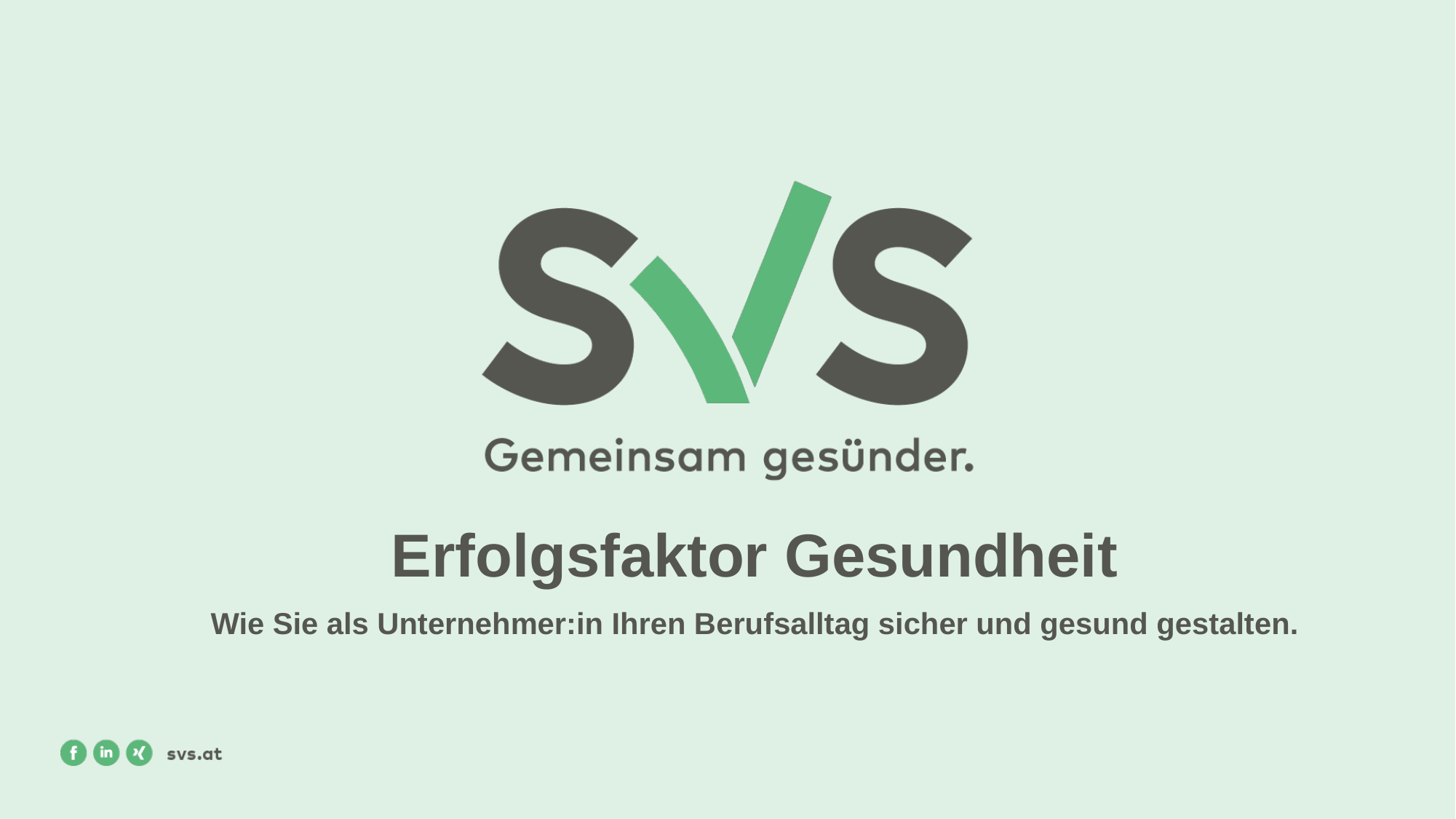

Erfolgsfaktor Gesundheit
Wie Sie als Unternehmer:in Ihren Berufsalltag sicher und gesund gestalten.